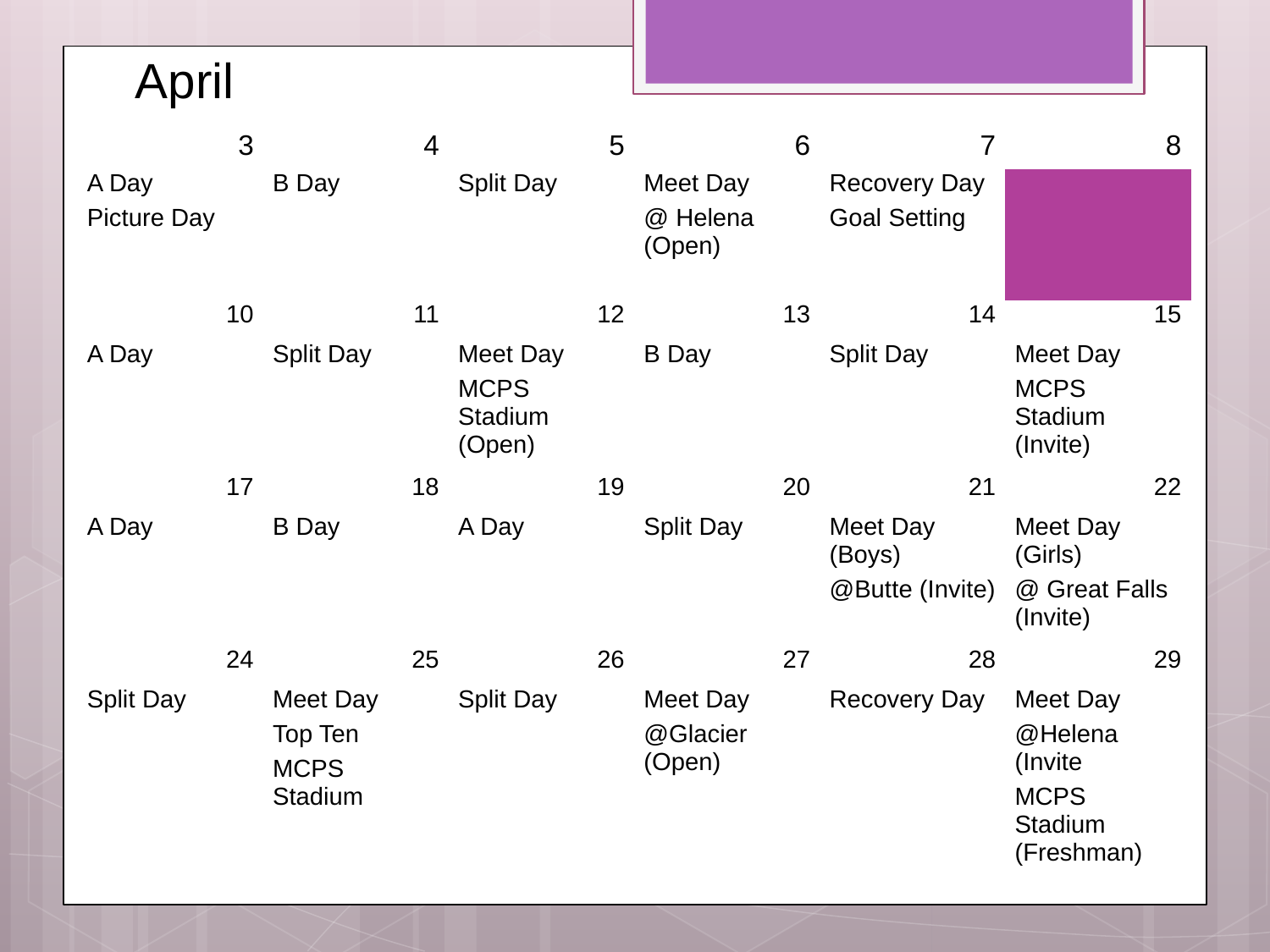

April
| 3 | 4 | 5 | 6 | 7 | 8 |
| --- | --- | --- | --- | --- | --- |
| A Day Picture Day | B Day | Split Day | Meet Day @ Helena (Open) | Recovery Day Goal Setting |  |
| 10 | 11 | 12 | 13 | 14 | 15 |
| A Day | Split Day | Meet Day MCPS Stadium (Open) | B Day | Split Day | Meet Day MCPS Stadium (Invite) |
| 17 | 18 | 19 | 20 | 21 | 22 |
| A Day | B Day | A Day | Split Day | Meet Day (Boys) @Butte (Invite) | Meet Day (Girls) @ Great Falls (Invite) |
| 24 | 25 | 26 | 27 | 28 | 29 |
| Split Day | Meet Day Top Ten MCPS Stadium | Split Day | Meet Day @Glacier (Open) | Recovery Day | Meet Day @Helena (Invite MCPS Stadium (Freshman) |